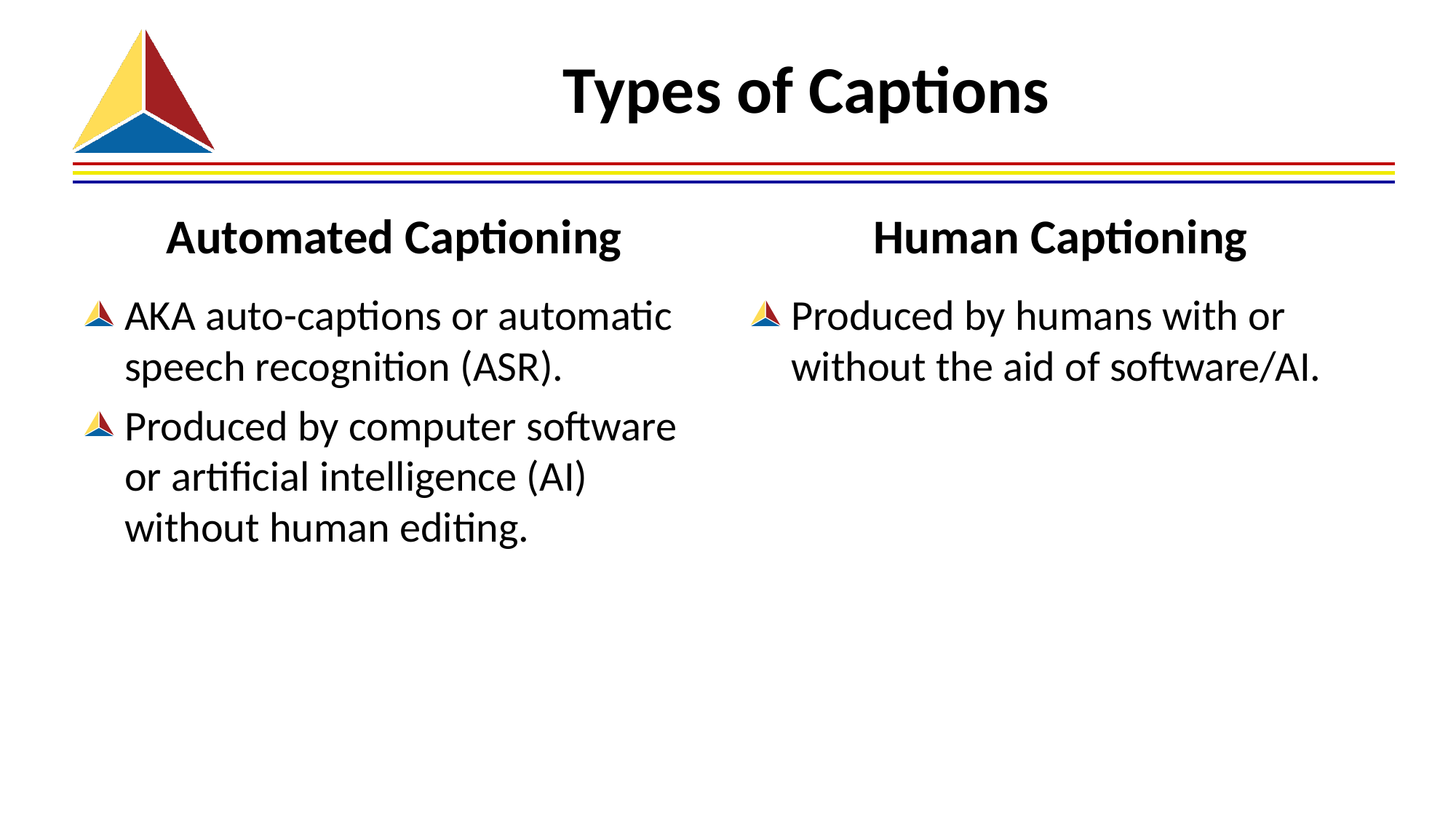

# Types of Captions
Automated Captioning
Human Captioning
AKA auto-captions or automatic speech recognition (ASR).
Produced by computer software or artificial intelligence (AI) without human editing.
Produced by humans with or without the aid of software/AI.